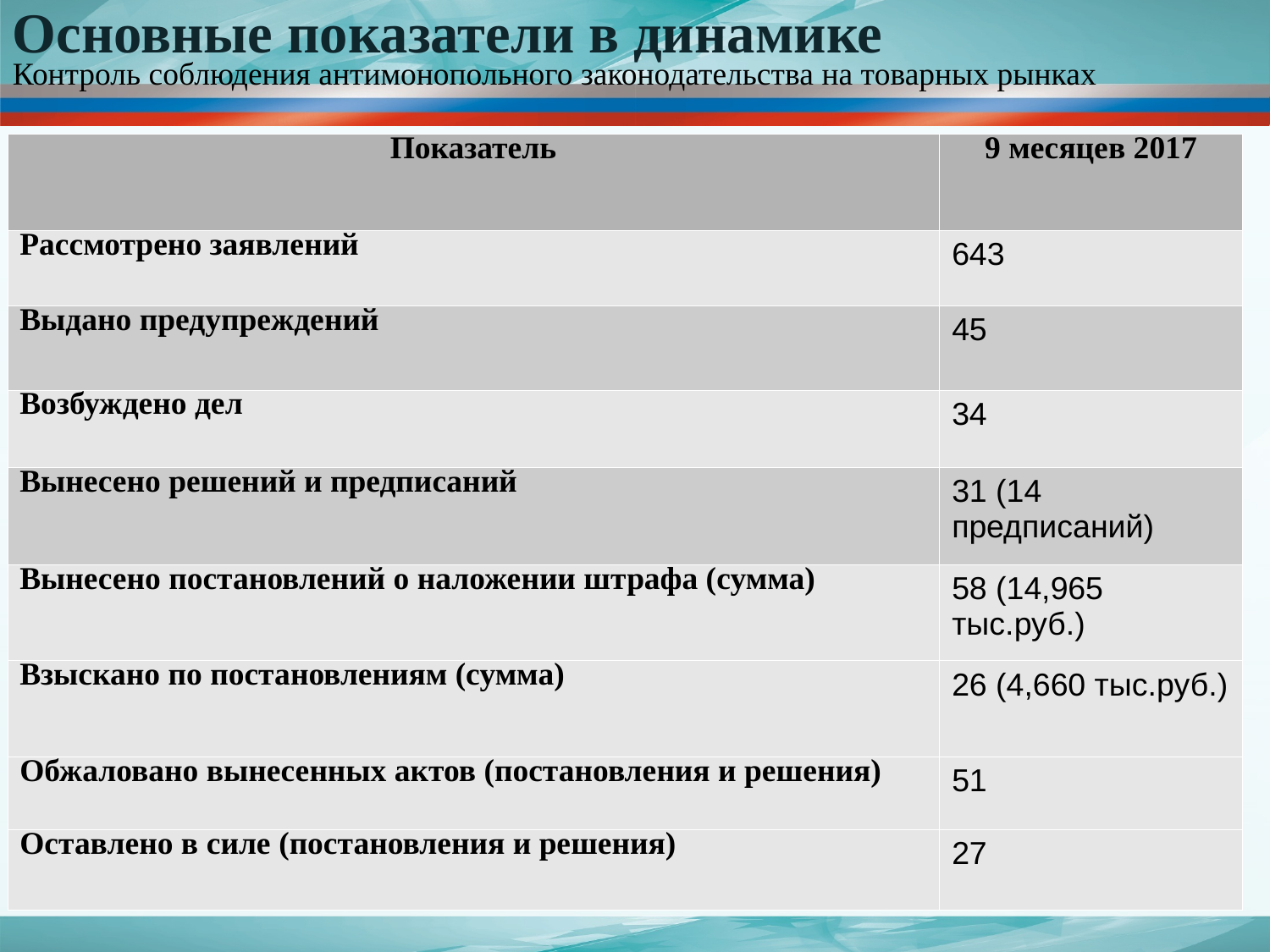

Основные показатели в динамике
Контроль соблюдения антимонопольного законодательства на товарных рынках
| Показатель | 9 месяцев 2017 |
| --- | --- |
| Рассмотрено заявлений | 643 |
| Выдано предупреждений | 45 |
| Возбуждено дел | 34 |
| Вынесено решений и предписаний | 31 (14 предписаний) |
| Вынесено постановлений о наложении штрафа (сумма) | 58 (14,965 тыс.руб.) |
| Взыскано по постановлениям (сумма) | 26 (4,660 тыс.руб.) |
| Обжаловано вынесенных актов (постановления и решения) | 51 |
| Оставлено в силе (постановления и решения) | 27 |